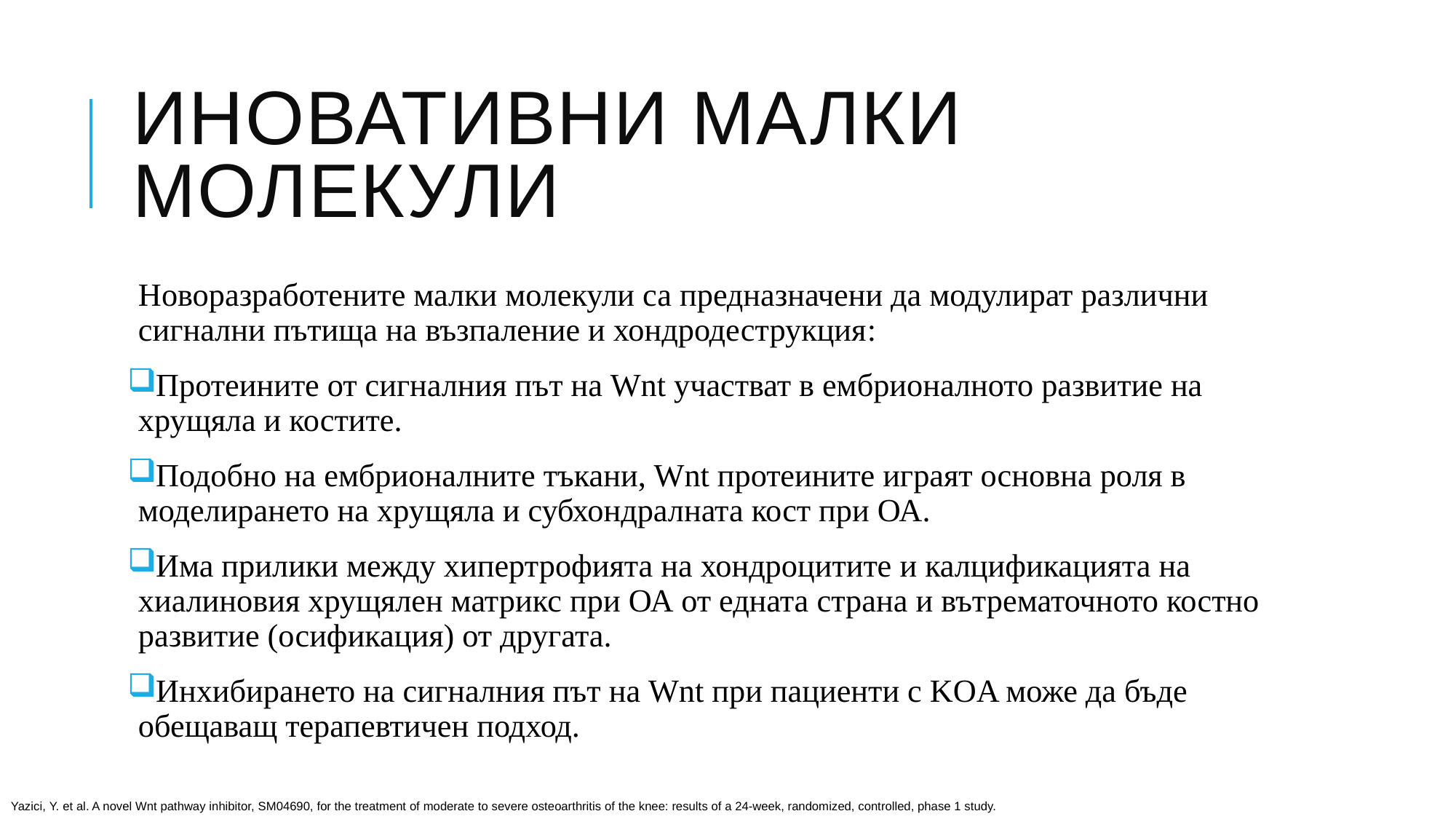

# Иновативни Малки молекули
Новоразработените малки молекули са предназначени да модулират различни сигнални пътища на възпаление и хондродеструкция:
Протеините от сигналния път на Wnt участват в ембрионалното развитие на хрущяла и костите.
Подобно на ембрионалните тъкани, Wnt протеините играят основна роля в моделирането на хрущяла и субхондралната кост при ОА.
Има прилики между хипертрофията на хондроцитите и калцификацията на хиалиновия хрущялен матрикс при ОА от едната страна и вътрематочното костно развитие (осификация) от другата.
Инхибирането на сигналния път на Wnt при пациенти с KOA може да бъде обещаващ терапевтичен подход.
Yazici, Y. et al. A novel Wnt pathway inhibitor, SM04690, for the treatment of moderate to severe osteoarthritis of the knee: results of a 24-week, randomized, controlled, phase 1 study.